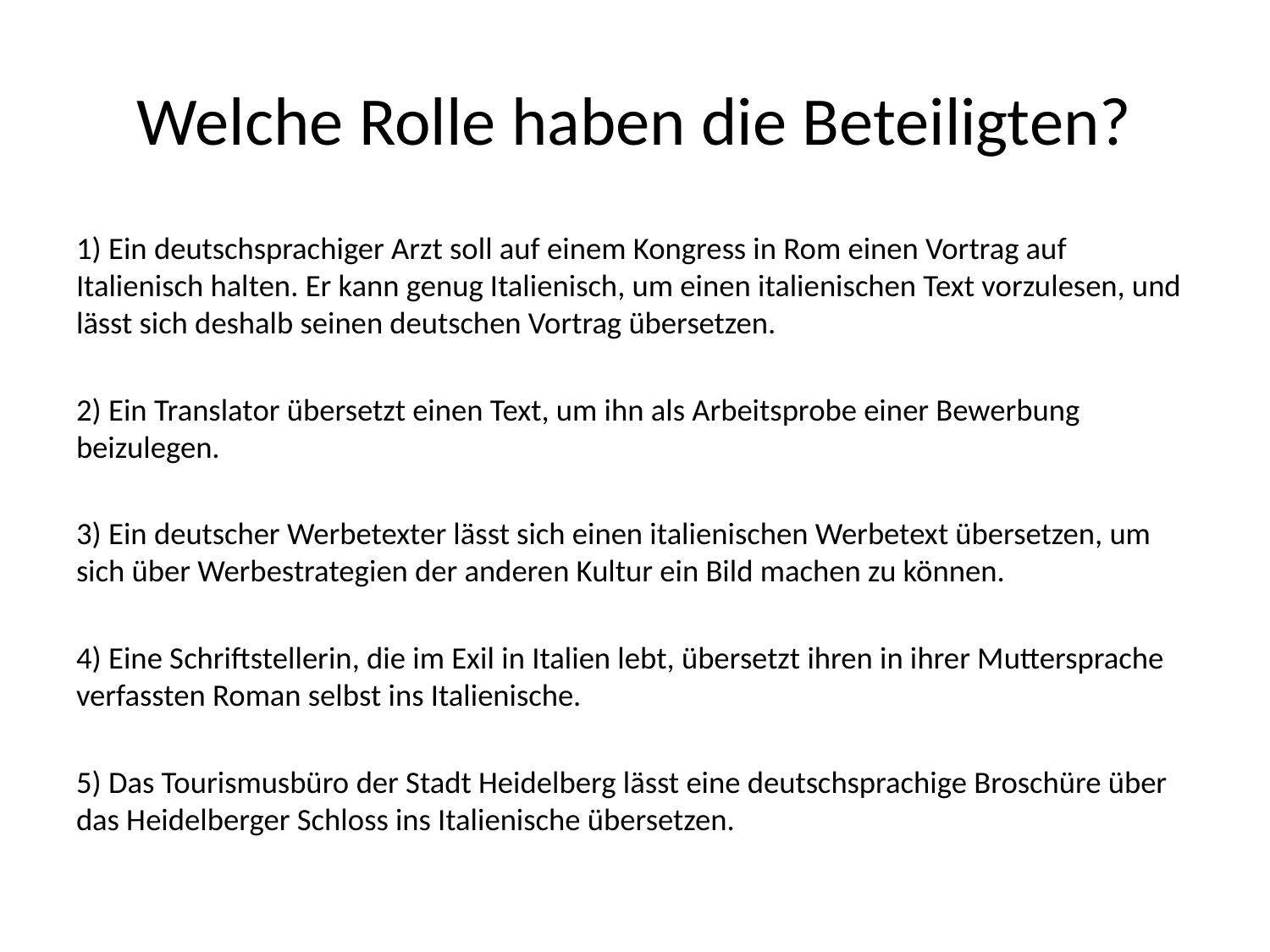

# Welche Rolle haben die Beteiligten?
1) Ein deutschsprachiger Arzt soll auf einem Kongress in Rom einen Vortrag auf Italienisch halten. Er kann genug Italienisch, um einen italienischen Text vorzulesen, und lässt sich deshalb seinen deutschen Vortrag übersetzen.

2) Ein Translator übersetzt einen Text, um ihn als Arbeitsprobe einer Bewerbung beizulegen.

3) Ein deutscher Werbetexter lässt sich einen italienischen Werbetext übersetzen, um sich über Werbestrategien der anderen Kultur ein Bild machen zu können.

4) Eine Schriftstellerin, die im Exil in Italien lebt, übersetzt ihren in ihrer Muttersprache verfassten Roman selbst ins Italienische.

5) Das Tourismusbüro der Stadt Heidelberg lässt eine deutschsprachige Broschüre über das Heidelberger Schloss ins Italienische übersetzen.